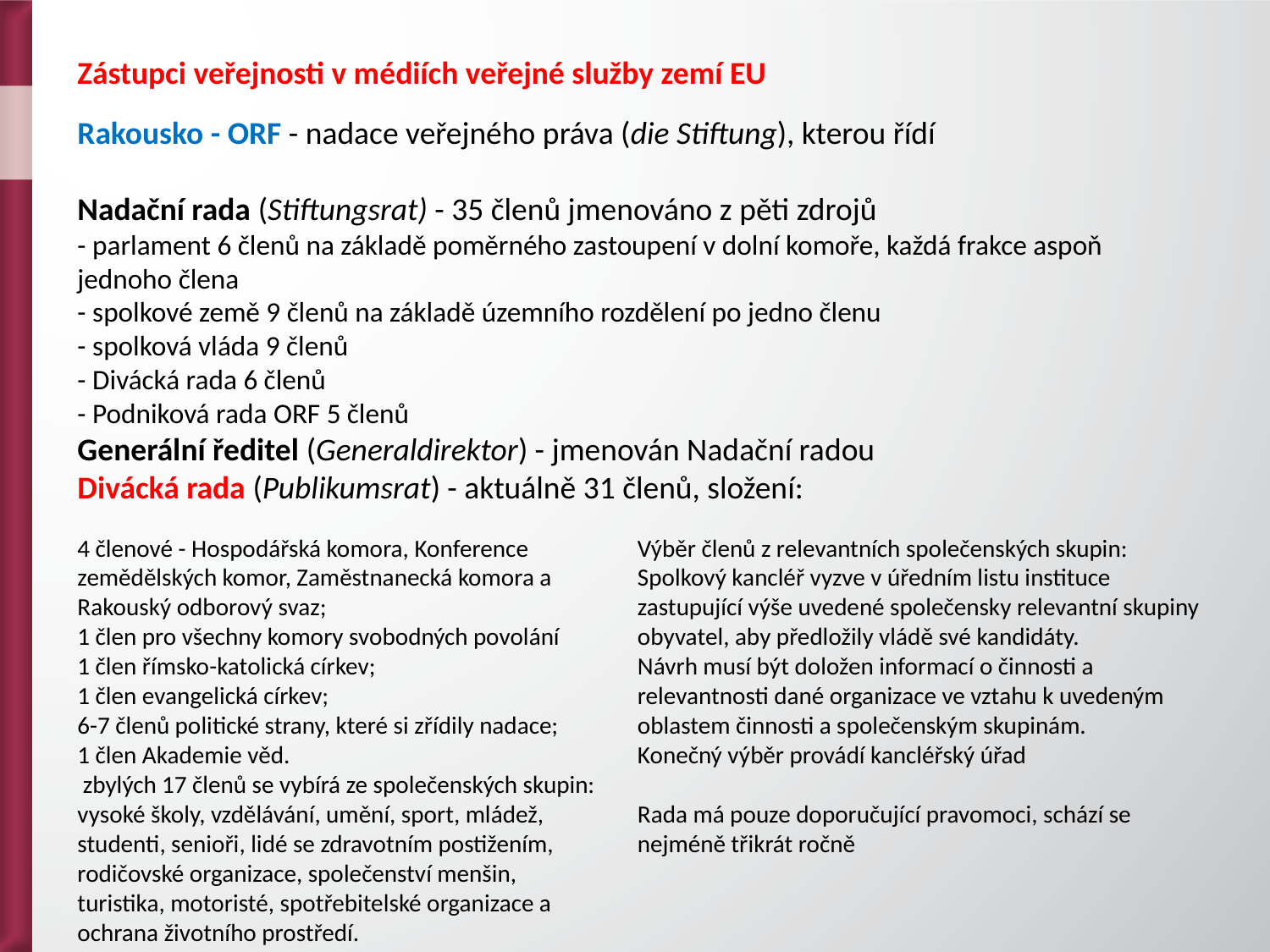

Zástupci veřejnosti v médiích veřejné služby zemí EU
Rakousko - ORF - nadace veřejného práva (die Stiftung), kterou řídí

Nadační rada (Stiftungsrat) - 35 členů jmenováno z pěti zdrojů
- parlament 6 členů na základě poměrného zastoupení v dolní komoře, každá frakce aspoň jednoho člena
- spolkové země 9 členů na základě územního rozdělení po jedno členu
- spolková vláda 9 členů
- Divácká rada 6 členů
- Podniková rada ORF 5 členů
Generální ředitel (Generaldirektor) - jmenován Nadační radou
Divácká rada (Publikumsrat) - aktuálně 31 členů, složení:
4 členové - Hospodářská komora, Konference zemědělských komor, Zaměstnanecká komora a Rakouský odborový svaz;
1 člen pro všechny komory svobodných povolání
1 člen římsko-katolická církev;
1 člen evangelická církev;
6-7 členů politické strany, které si zřídily nadace;
1 člen Akademie věd.
 zbylých 17 členů se vybírá ze společenských skupin: vysoké školy, vzdělávání, umění, sport, mládež, studenti, senioři, lidé se zdravotním postižením, rodičovské organizace, společenství menšin, turistika, motoristé, spotřebitelské organizace a ochrana životního prostředí.
Výběr členů z relevantních společenských skupin:
Spolkový kancléř vyzve v úředním listu instituce zastupující výše uvedené společensky relevantní skupiny obyvatel, aby předložily vládě své kandidáty.
Návrh musí být doložen informací o činnosti a relevantnosti dané organizace ve vztahu k uvedeným oblastem činnosti a společenským skupinám.
Konečný výběr provádí kancléřský úřad

Rada má pouze doporučující pravomoci, schází se nejméně třikrát ročně